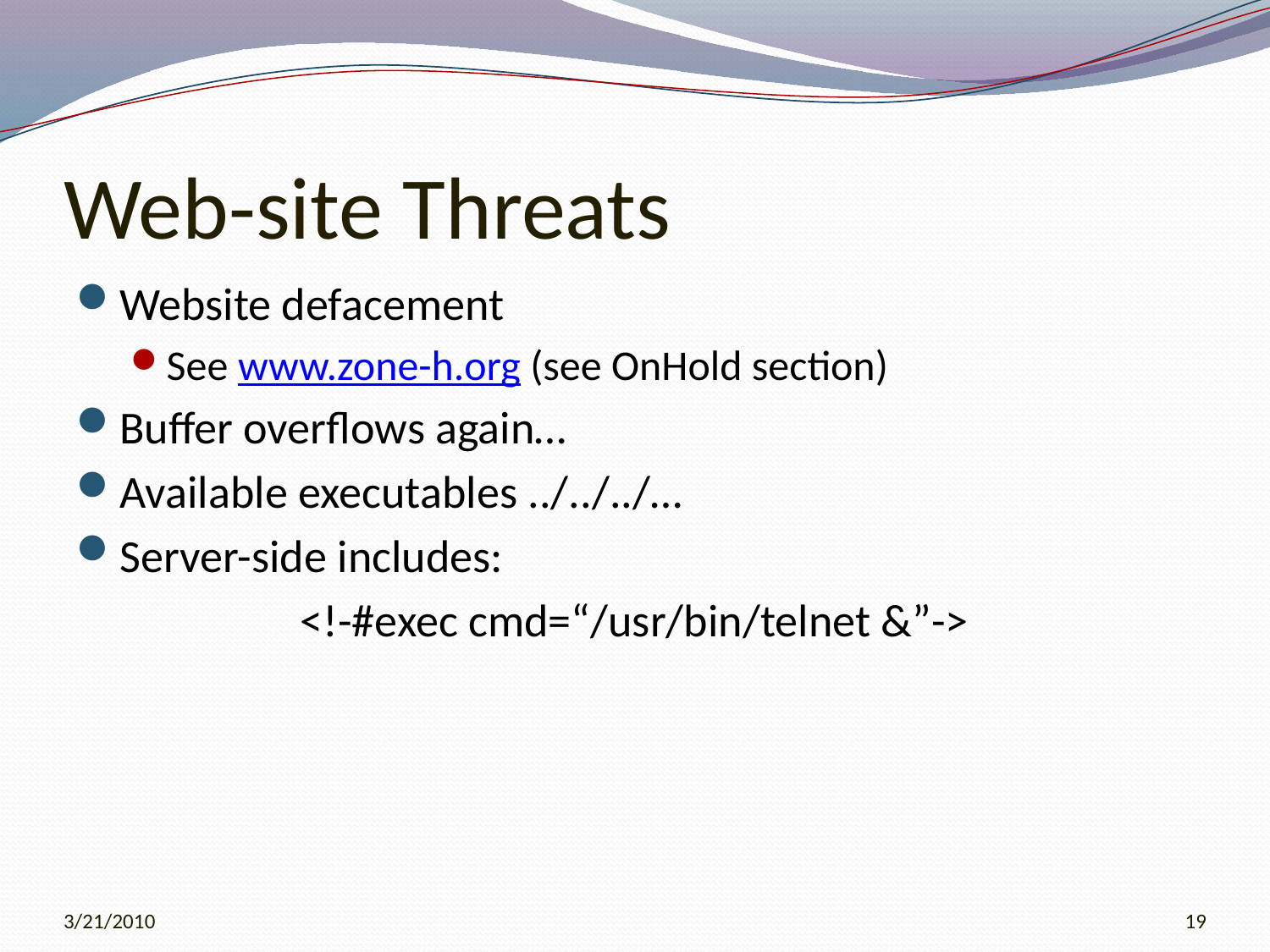

# Web-site Threats
Website defacement
See www.zone-h.org (see OnHold section)
Buffer overflows again…
Available executables ../../../…
Server-side includes:
<!-#exec cmd=“/usr/bin/telnet &”->
3/21/2010
19